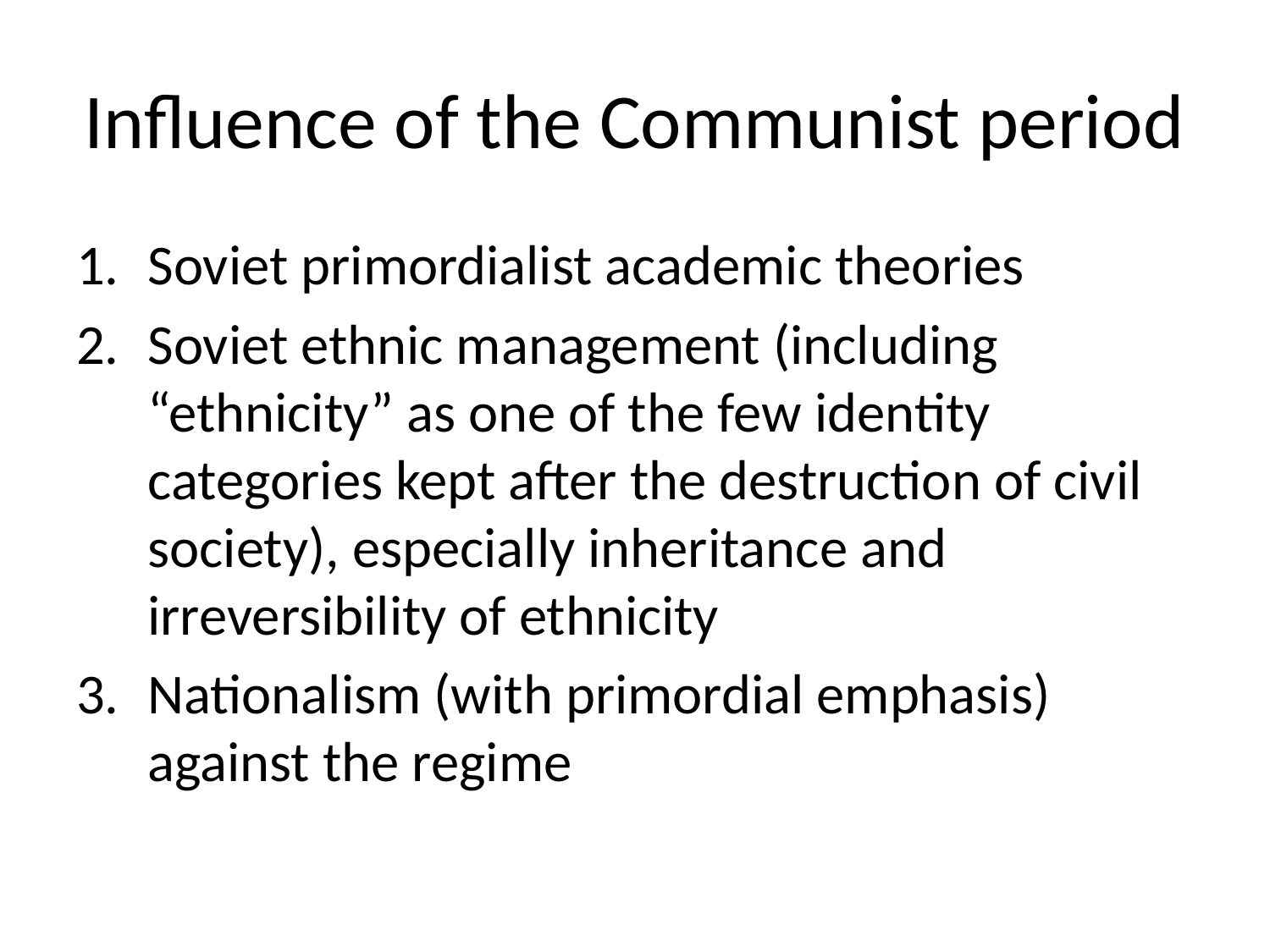

# Influence of the Communist period
Soviet primordialist academic theories
Soviet ethnic management (including “ethnicity” as one of the few identity categories kept after the destruction of civil society), especially inheritance and irreversibility of ethnicity
Nationalism (with primordial emphasis) against the regime